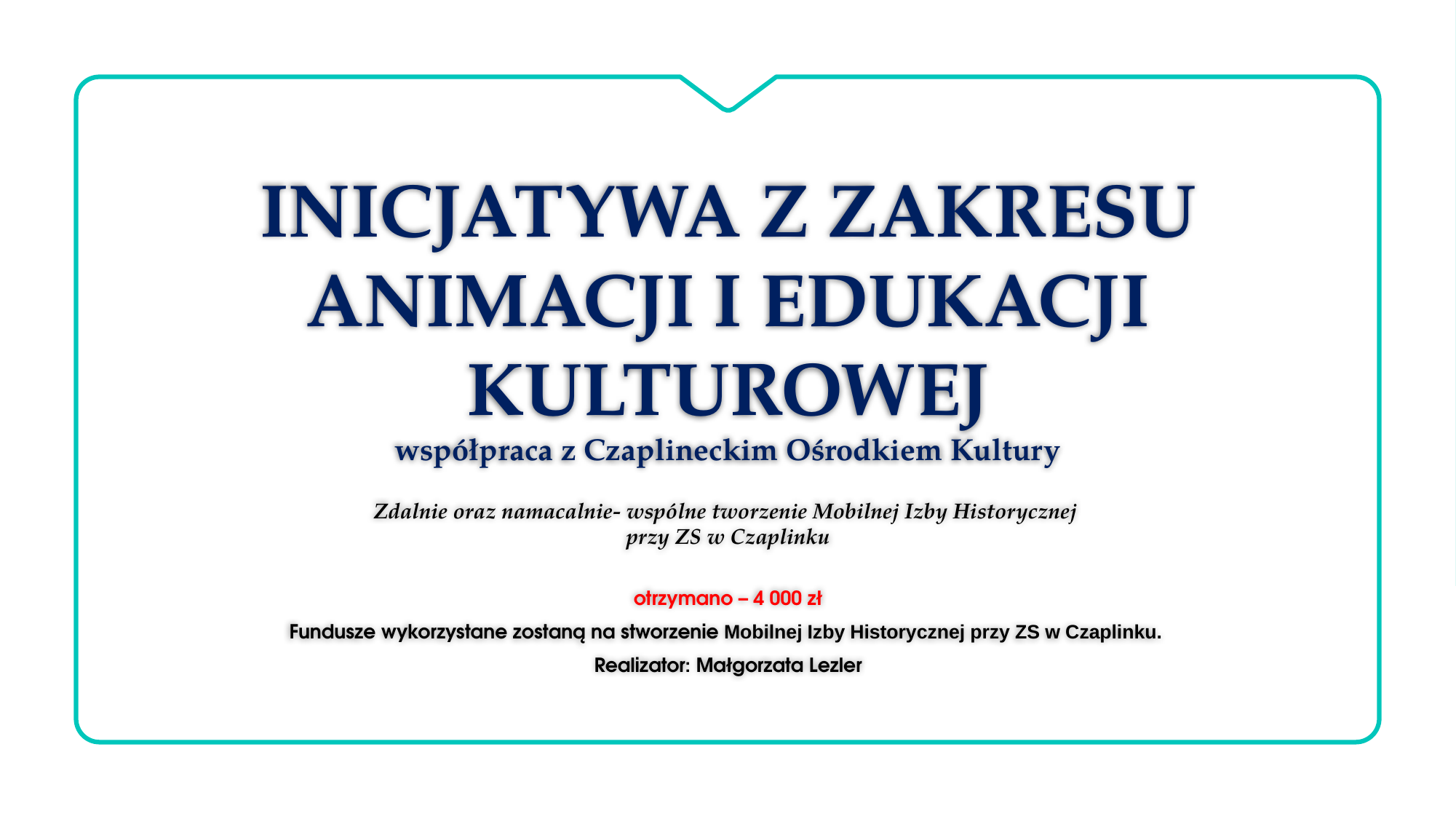

# INICJATYWA Z ZAKRESU ANIMACJI I EDUKACJI KULTUROWEJ współpraca z Czaplineckim Ośrodkiem Kultury
Zdalnie oraz namacalnie- wspólne tworzenie Mobilnej Izby Historycznej
przy ZS w Czaplinku

otrzymano – 4 000 zł
Fundusze wykorzystane zostaną na stworzenie Mobilnej Izby Historycznej przy ZS w Czaplinku.
Realizator: Małgorzata Lezler